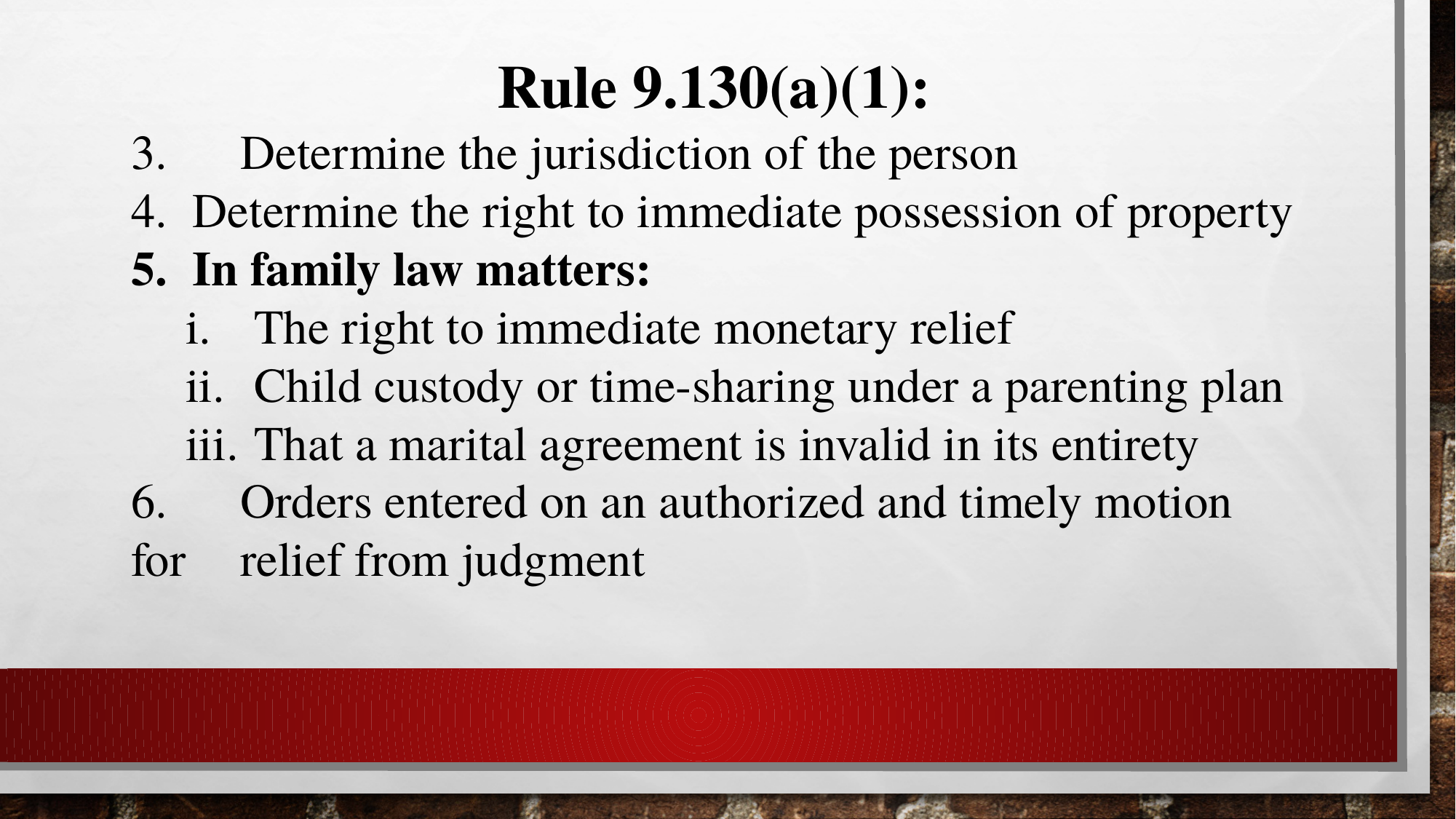

Rule 9.130(a)(1):
3.	Determine the jurisdiction of the person
Determine the right to immediate possession of property
In family law matters:
The right to immediate monetary relief
Child custody or time-sharing under a parenting plan
That a marital agreement is invalid in its entirety
6.	Orders entered on an authorized and timely motion for    	relief from judgment